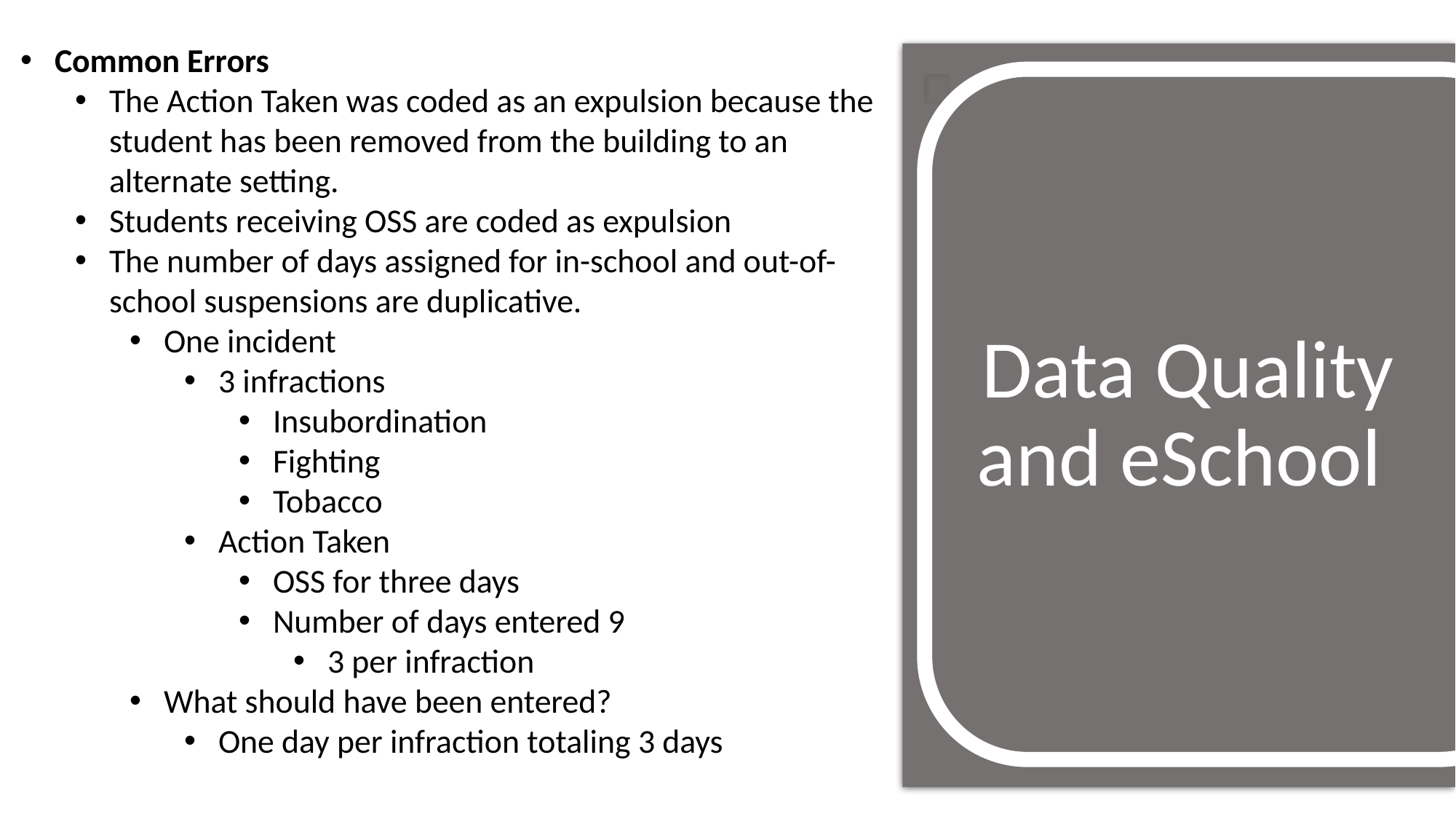

Common Errors
The Action Taken was coded as an expulsion because the student has been removed from the building to an alternate setting.
Students receiving OSS are coded as expulsion
The number of days assigned for in-school and out-of-school suspensions are duplicative.
One incident
3 infractions
Insubordination
Fighting
Tobacco
Action Taken
OSS for three days
Number of days entered 9
3 per infraction
What should have been entered?
One day per infraction totaling 3 days
# Data Quality and eSchool